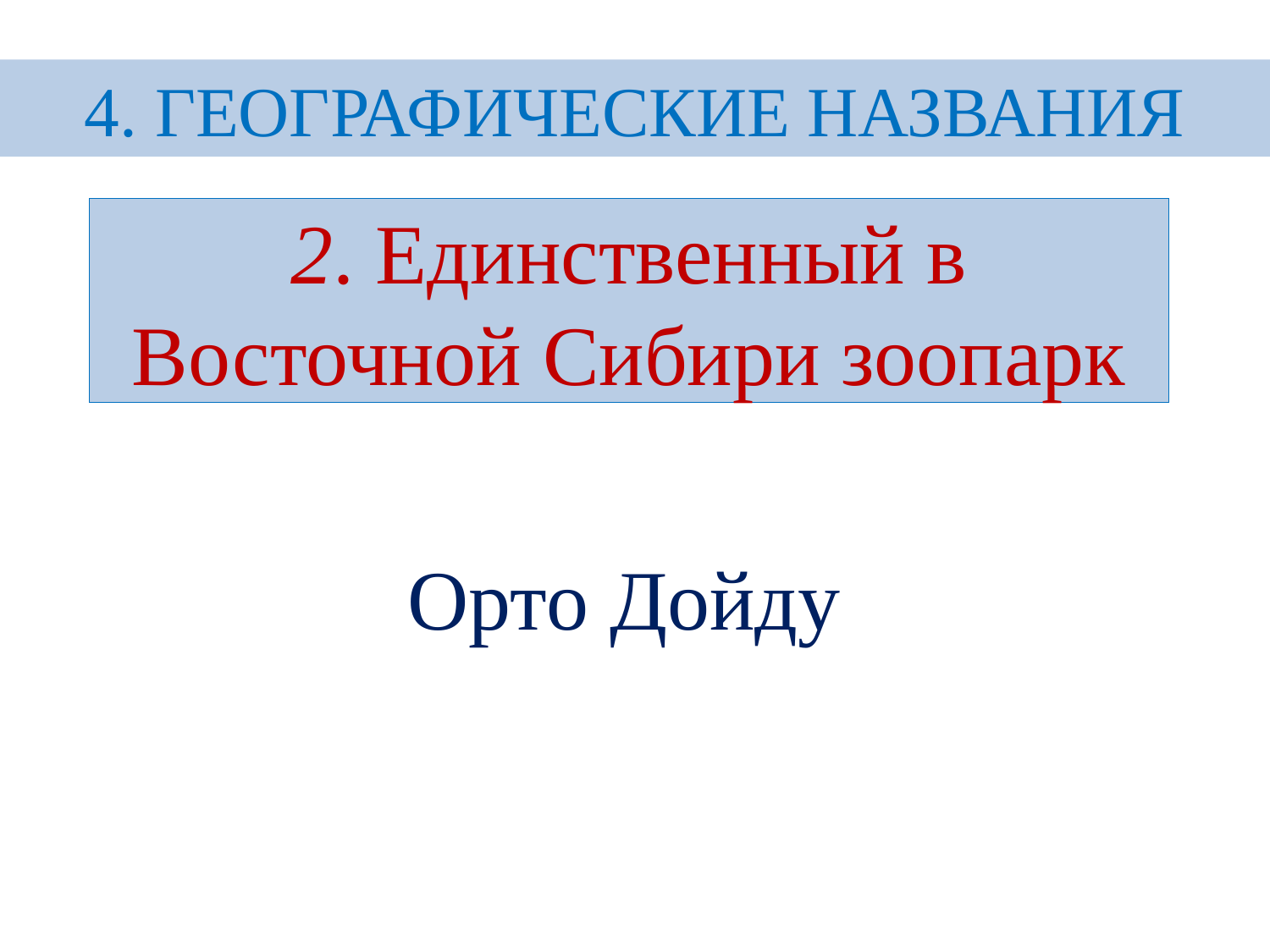

4. ГЕОГРАФИЧЕСКИЕ НАЗВАНИЯ
# 2. Единственный в Восточной Сибири зоопарк
Орто Дойду